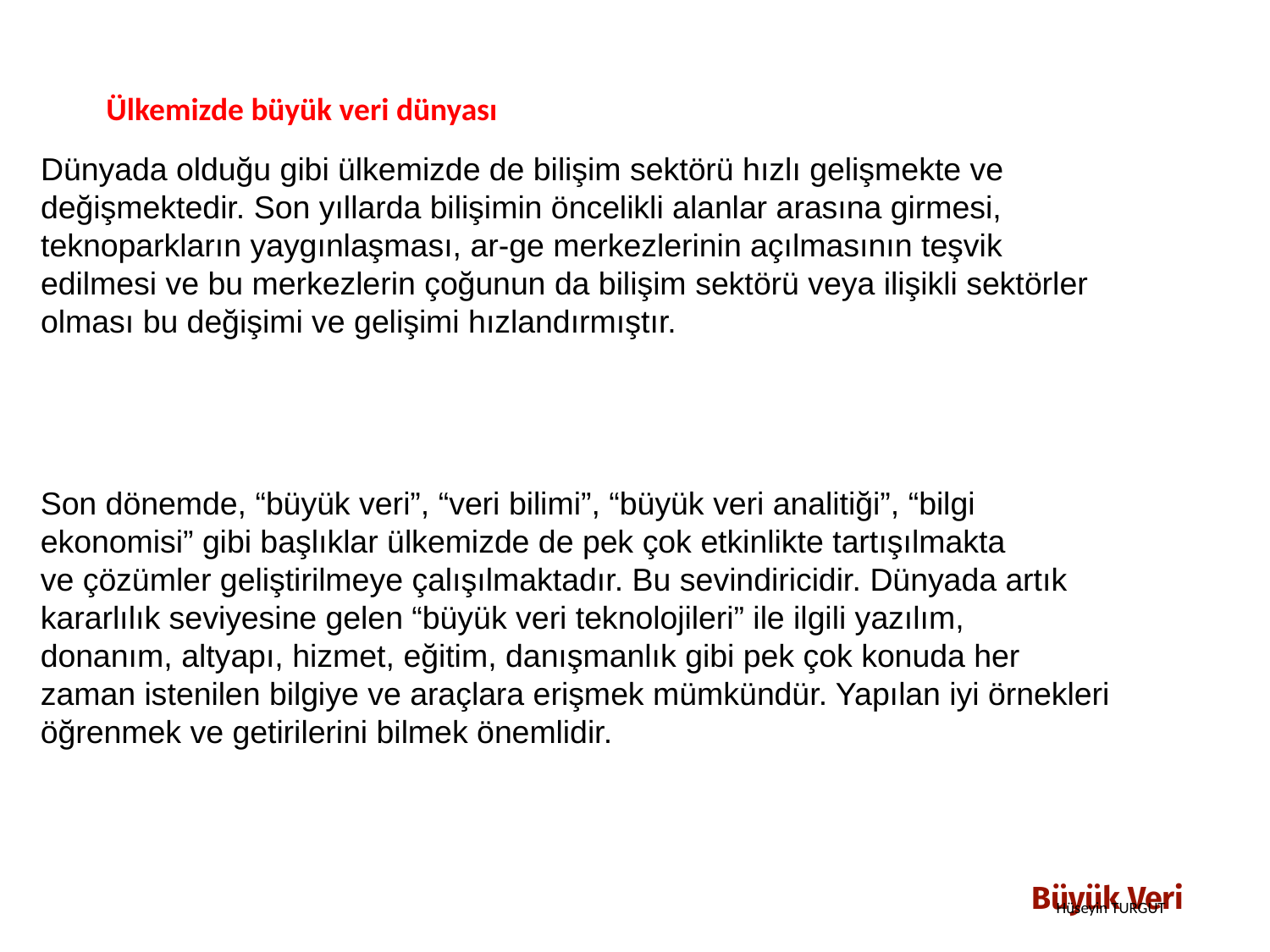

Ülkemizde büyük veri dünyası
Dünyada olduğu gibi ülkemizde de bilişim sektörü hızlı gelişmekte ve
değişmektedir. Son yıllarda bilişimin öncelikli alanlar arasına girmesi,
teknoparkların yaygınlaşması, ar-ge merkezlerinin açılmasının teşvik
edilmesi ve bu merkezlerin çoğunun da bilişim sektörü veya ilişikli sektörler
olması bu değişimi ve gelişimi hızlandırmıştır.
Son dönemde, “büyük veri”, “veri bilimi”, “büyük veri analitiği”, “bilgi
ekonomisi” gibi başlıklar ülkemizde de pek çok etkinlikte tartışılmakta
ve çözümler geliştirilmeye çalışılmaktadır. Bu sevindiricidir. Dünyada artık
kararlılık seviyesine gelen “büyük veri teknolojileri” ile ilgili yazılım,
donanım, altyapı, hizmet, eğitim, danışmanlık gibi pek çok konuda her
zaman istenilen bilgiye ve araçlara erişmek mümkündür. Yapılan iyi örnekleri
öğrenmek ve getirilerini bilmek önemlidir.
Büyük Veri
Hüseyin TURGUT